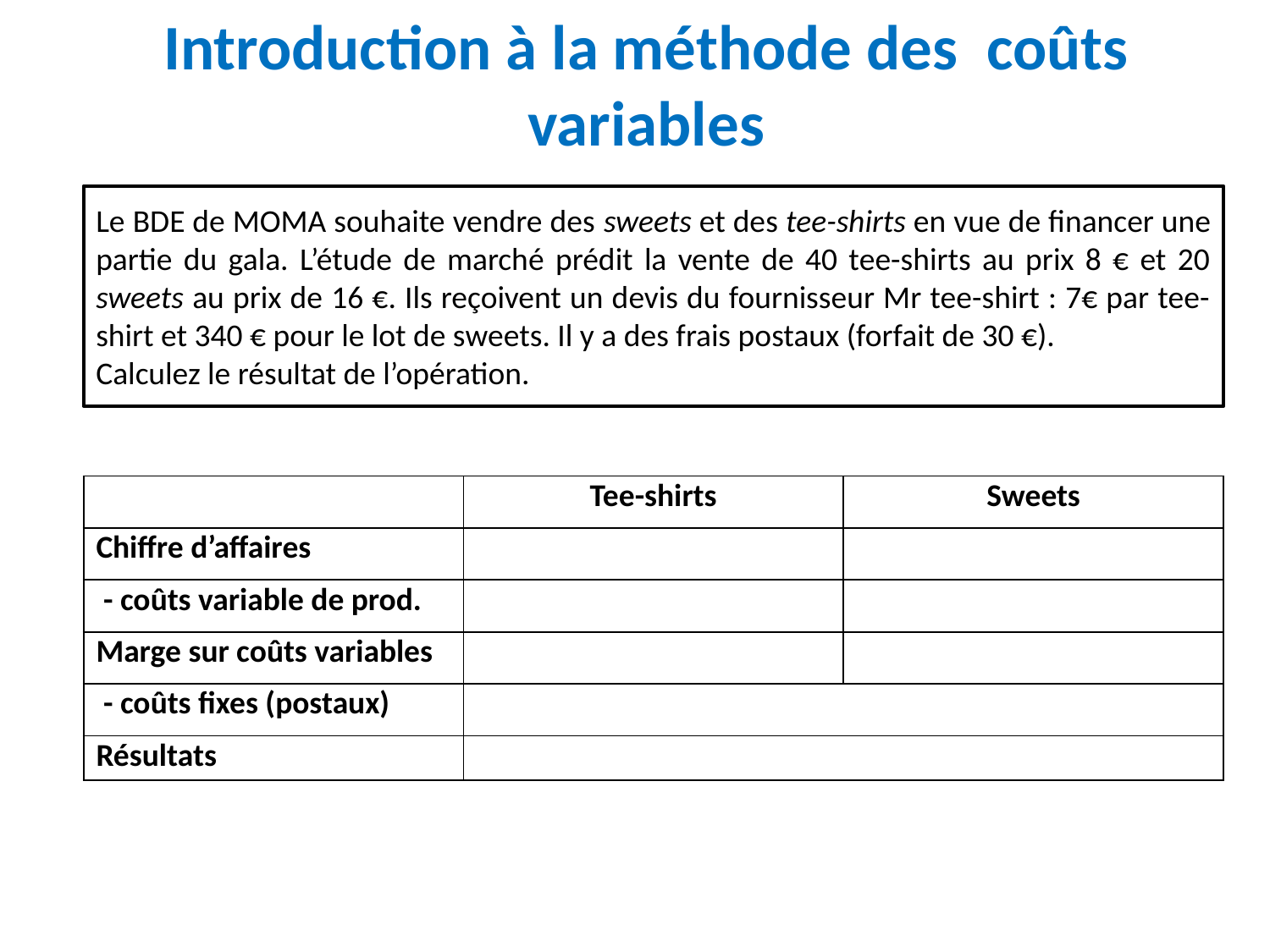

Introduction à la méthode des  coûts variables
Le BDE de MOMA souhaite vendre des sweets et des tee-shirts en vue de financer une partie du gala. L’étude de marché prédit la vente de 40 tee-shirts au prix 8 € et 20 sweets au prix de 16 €. Ils reçoivent un devis du fournisseur Mr tee-shirt : 7€ par tee-shirt et 340 € pour le lot de sweets. Il y a des frais postaux (forfait de 30 €).
Calculez le résultat de l’opération.
|  | Tee-shirts | Sweets |
| --- | --- | --- |
| Chiffre d’affaires |  |  |
| - coûts variable de prod. |  |  |
| Marge sur coûts variables |  |  |
| - coûts fixes (postaux) |  |  |
| Résultats |  |  |